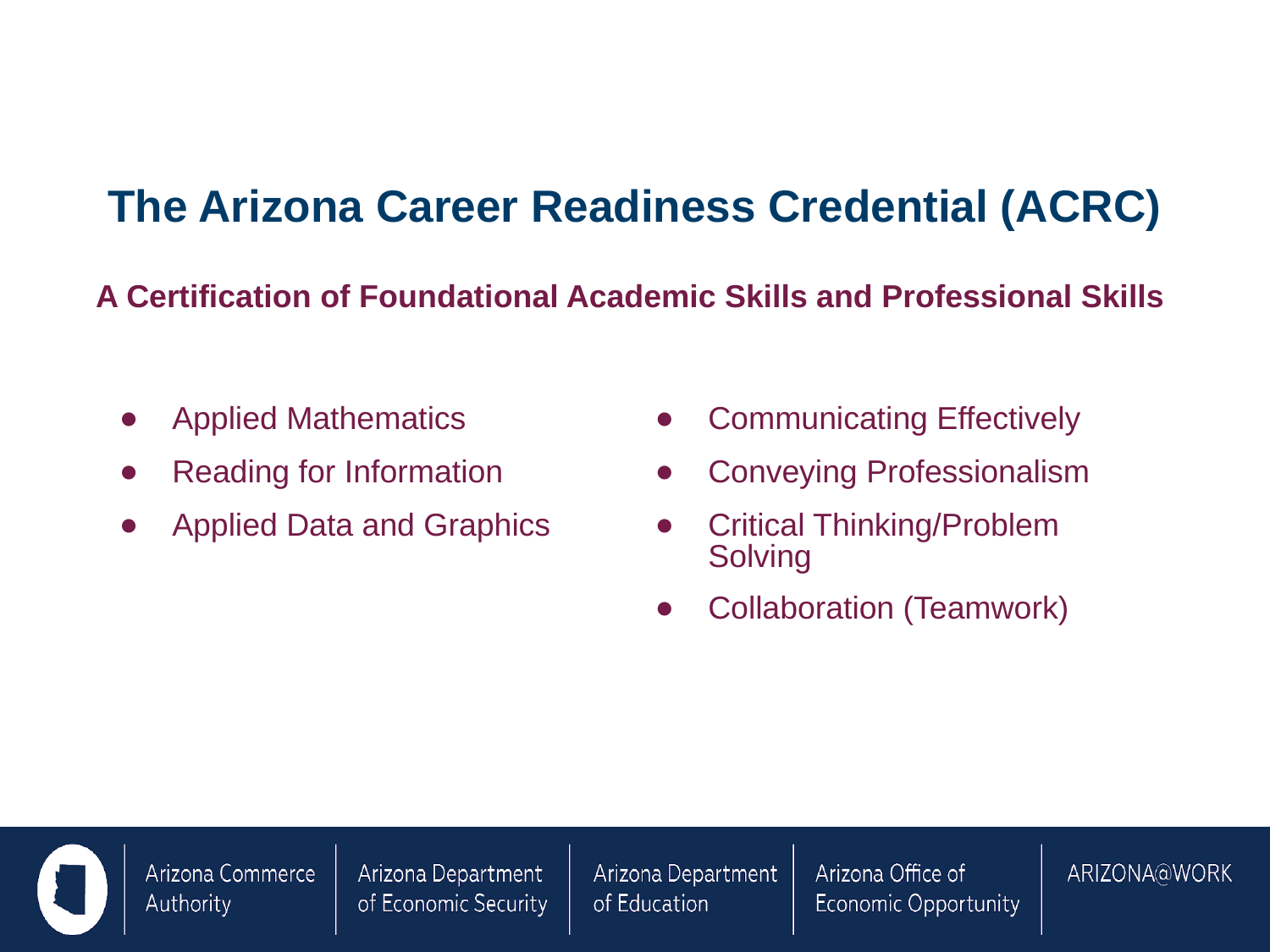

The Arizona Career Readiness Credential (ACRC)

A Certification of Foundational Academic Skills and Professional Skills

| Applied Mathematics | Communicating Effectively |
| --- | --- |
| Reading for Information | Conveying Professionalism |
| Applied Data and Graphics | Critical Thinking/Problem Solving |
|  | Collaboration (Teamwork) |